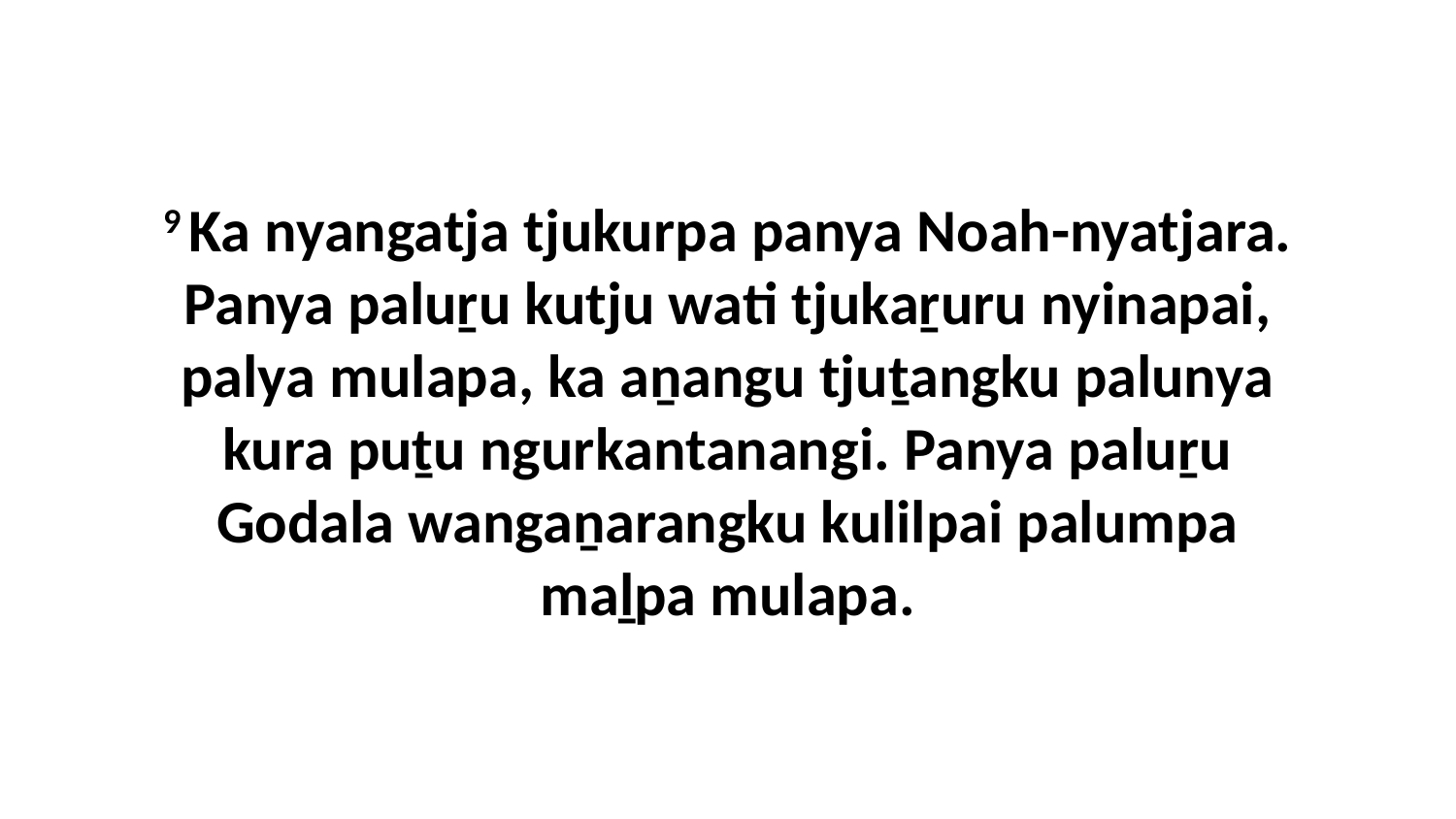

9 Ka nyangatja tjukurpa panya Noah-nyatjara. Panya paluṟu kutju wati tjukaṟuru nyinapai, palya mulapa, ka aṉangu tjuṯangku palunya kura puṯu ngurkantanangi. Panya paluṟu Godala wangaṉarangku kulilpai palumpa maḻpa mulapa.